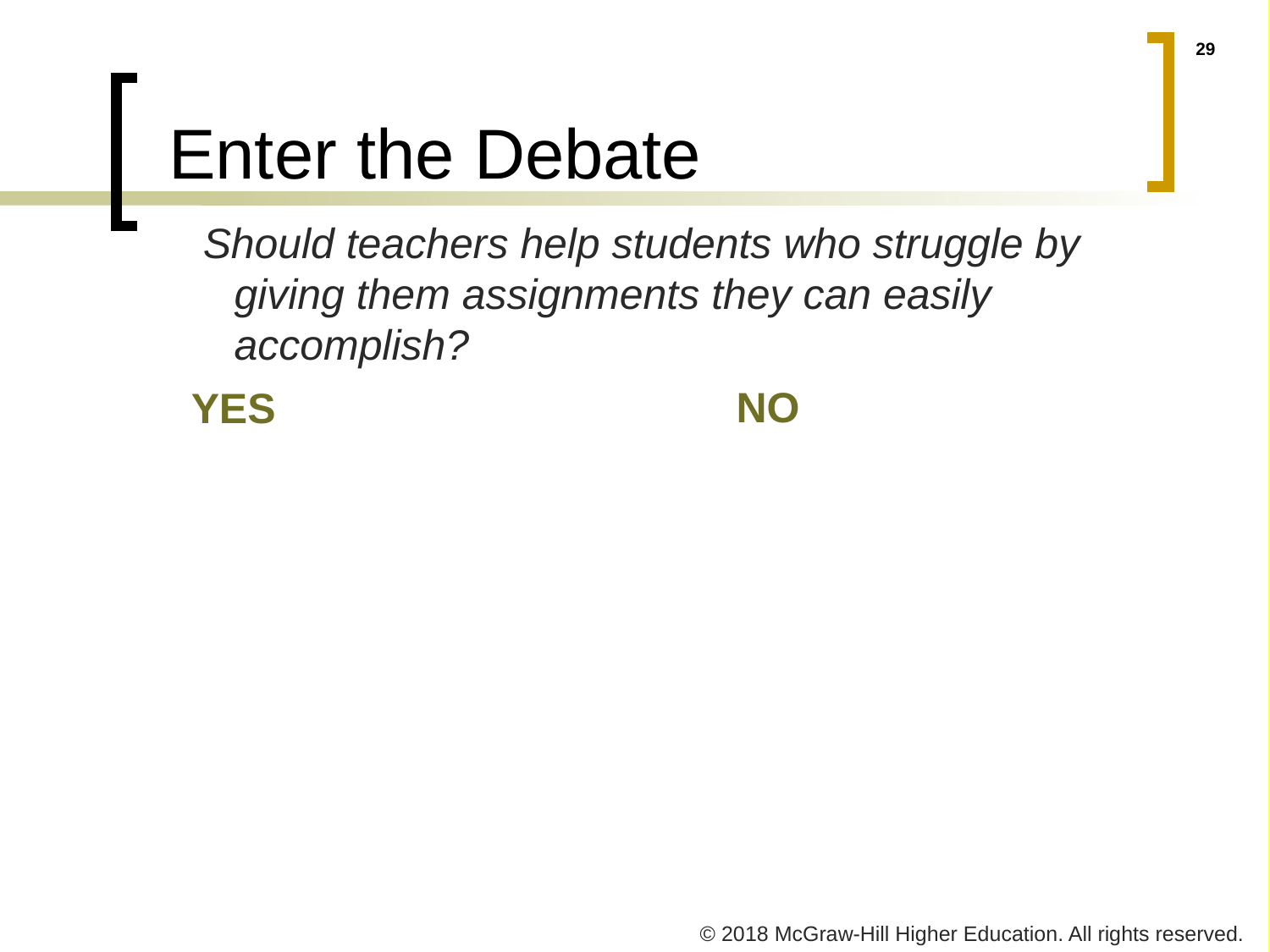

# Enter the Debate
Should teachers help students who struggle by giving them assignments they can easily accomplish?
NO
YES